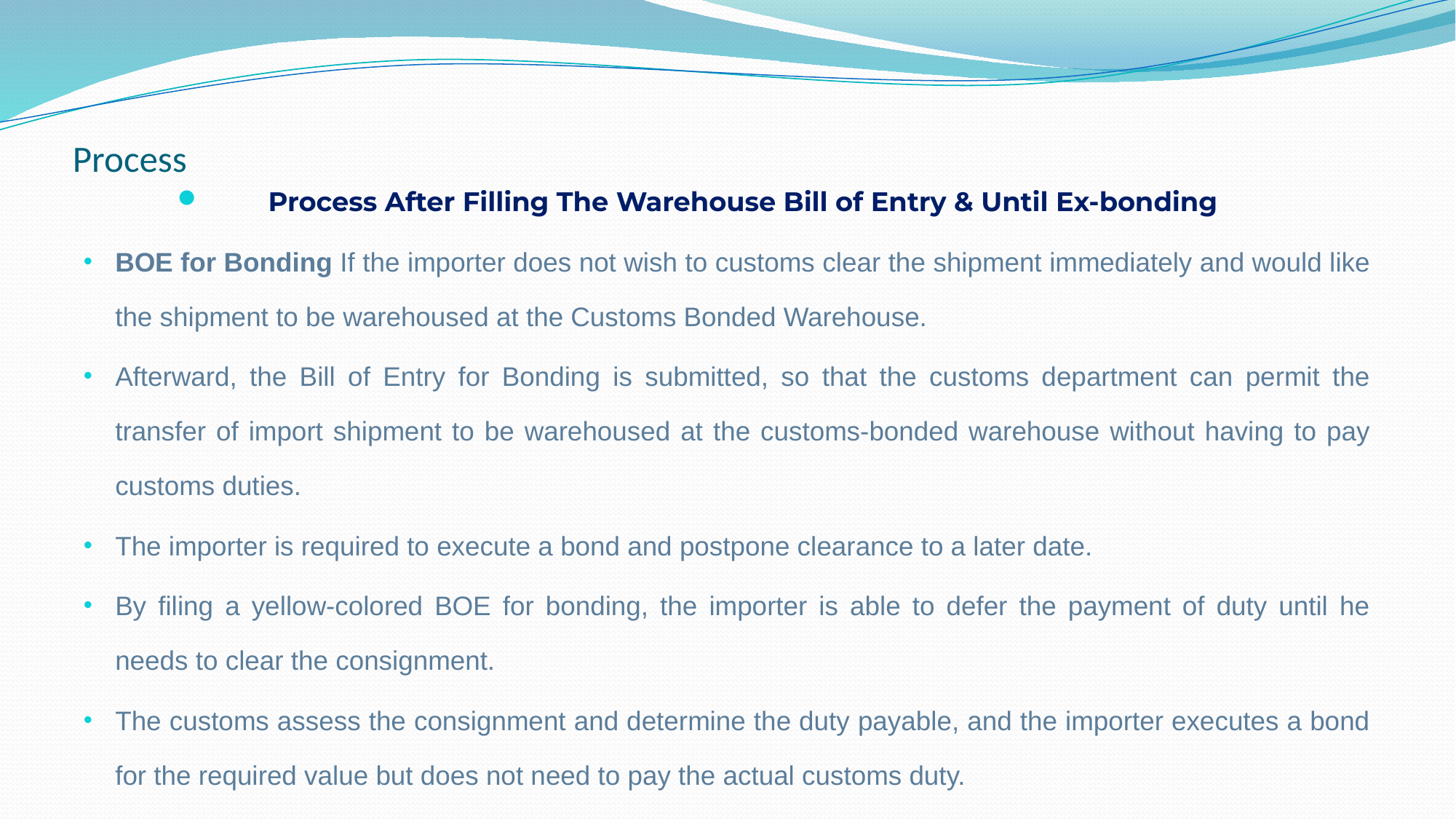

# Process
Process After Filling The Warehouse Bill of Entry & Until Ex-bonding
BOE for Bonding If the importer does not wish to customs clear the shipment immediately and would like the shipment to be warehoused at the Customs Bonded Warehouse.
Afterward, the Bill of Entry for Bonding is submitted, so that the customs department can permit the transfer of import shipment to be warehoused at the customs-bonded warehouse without having to pay customs duties.
The importer is required to execute a bond and postpone clearance to a later date.
By filing a yellow-colored BOE for bonding, the importer is able to defer the payment of duty until he needs to clear the consignment.
The customs assess the consignment and determine the duty payable, and the importer executes a bond for the required value but does not need to pay the actual customs duty.